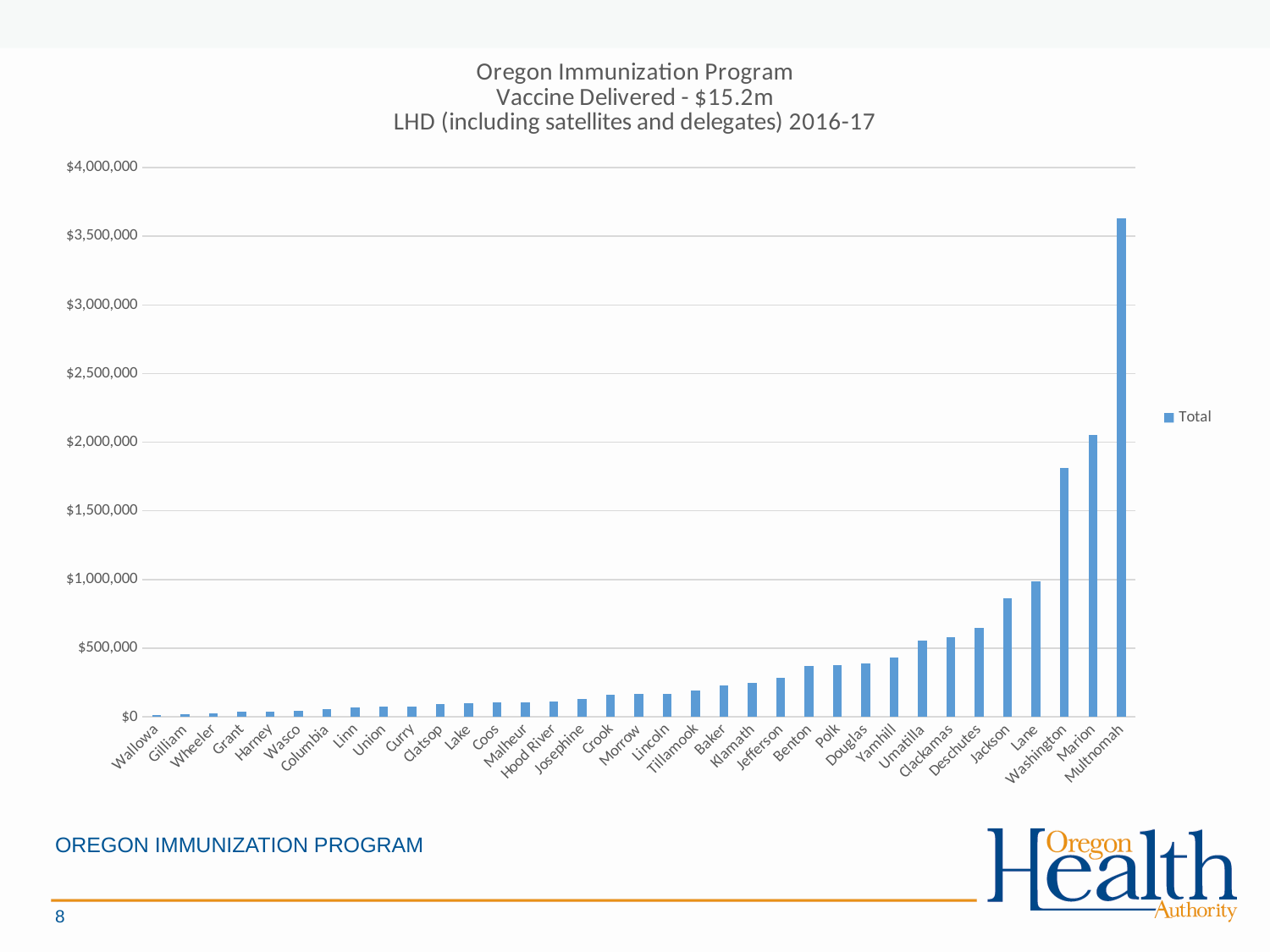

### Chart: Oregon Immunization Program
Vaccine Delivered - $15.2m
LHD (including satellites and delegates) 2016-17

| Category | Total |
|---|---|
| Wallowa | 12210.590000000002 |
| Gilliam | 19312.2 |
| Wheeler | 23165.14 |
| Grant | 38949.689999999995 |
| Harney | 41440.490000000005 |
| Wasco | 42669.93 |
| Columbia | 57394.54000000001 |
| Linn | 67123.63999999998 |
| Union | 74697.84999999999 |
| Curry | 77824.56999999998 |
| Clatsop | 94225.31999999996 |
| Lake | 102062.30999999995 |
| Coos | 103055.31000000004 |
| Malheur | 104778.81 |
| Hood River | 109460.74999999996 |
| Josephine | 130516.48000000001 |
| Crook | 159681.9199999999 |
| Morrow | 164853.46999999994 |
| Lincoln | 166868.59000000005 |
| Tillamook | 189900.41999999995 |
| Baker | 229128.31999999998 |
| Klamath | 249898.7499999997 |
| Jefferson | 285250.02 |
| Benton | 371689.23 |
| Polk | 379533.8300000002 |
| Douglas | 389709.18000000005 |
| Yamhill | 435665.0899999998 |
| Umatilla | 558268.1700000004 |
| Clackamas | 579722.9800000006 |
| Deschutes | 650972.0200000001 |
| Jackson | 864381.7000000016 |
| Lane | 989263.8900000007 |
| Washington | 1812235.3199999959 |
| Marion | 2054209.3199999998 |
| Multnomah | 3631689.160000002 |
OREGON IMMUNIZATION PROGRAM
8